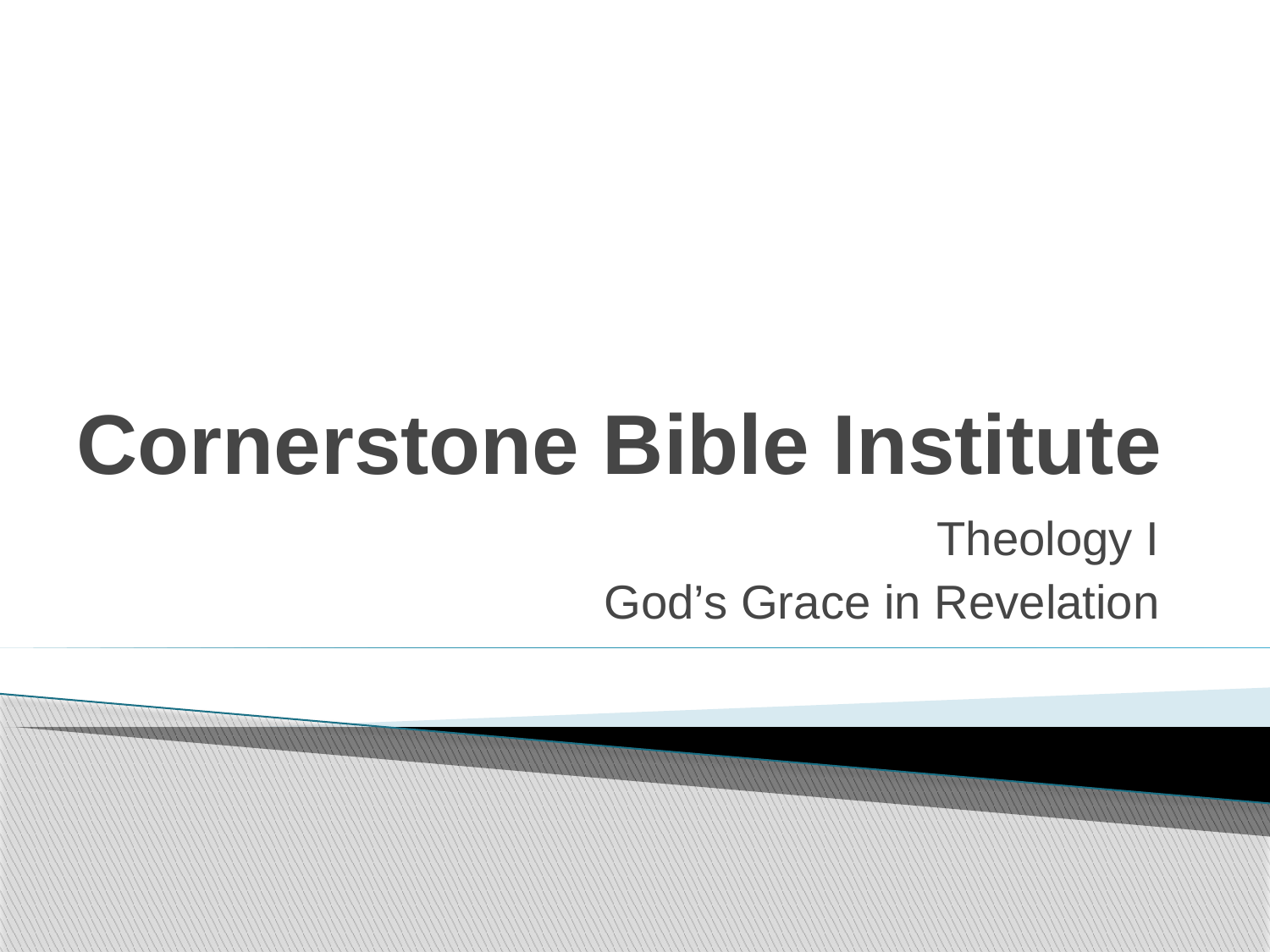

# Cornerstone Bible Institute
Theology I
God’s Grace in Revelation